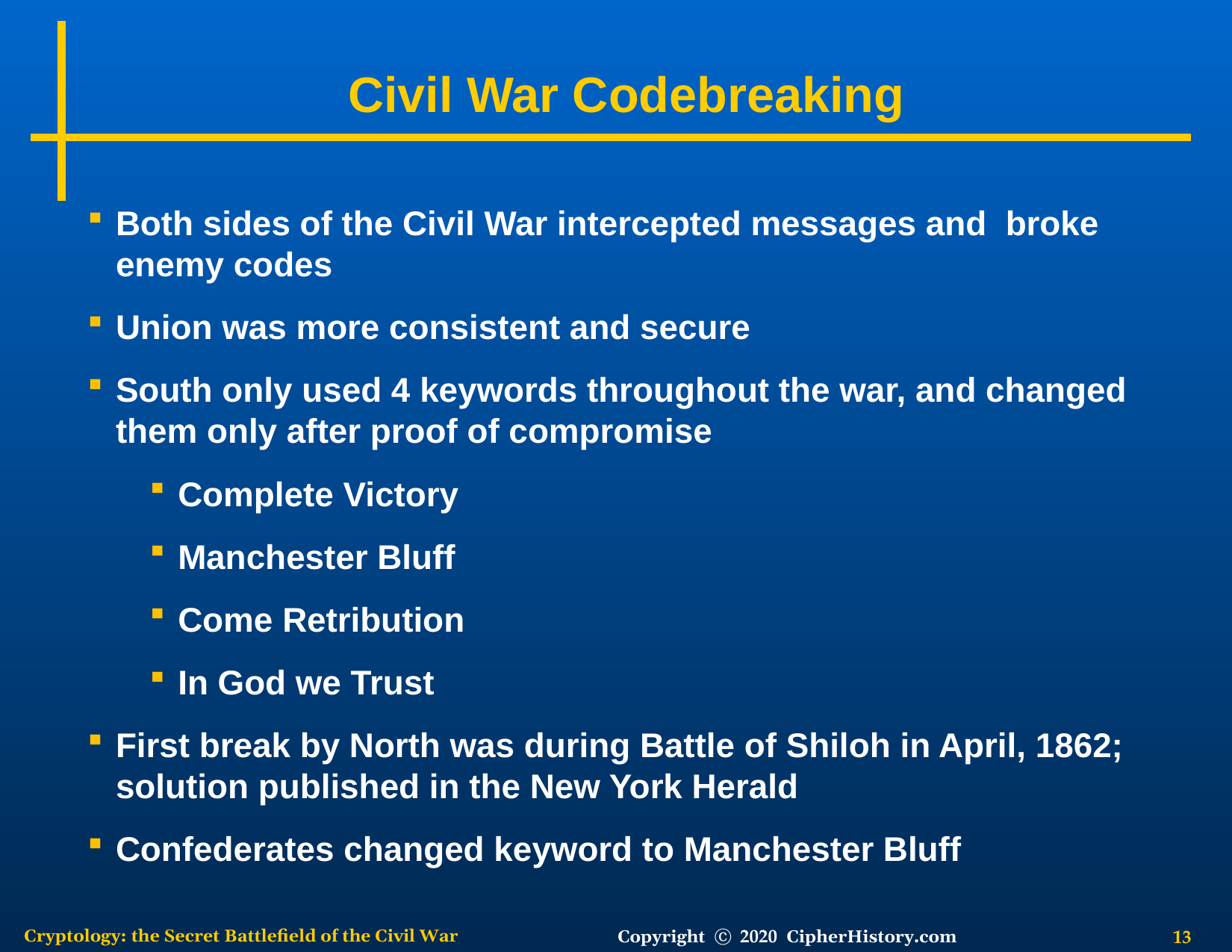

# Civil War Codebreaking
Both sides of the Civil War intercepted messages and  broke enemy codes
Union was more consistent and secure
South only used 4 keywords throughout the war, and changed them only after proof of compromise
Complete Victory
Manchester Bluff
Come Retribution
In God we Trust
First break by North was during Battle of Shiloh in April, 1862; solution published in the New York Herald
Confederates changed keyword to Manchester Bluff
 13
Cryptology: the Secret Battlefield of the Civil War
Copyright  ©  2020  CipherHistory.com